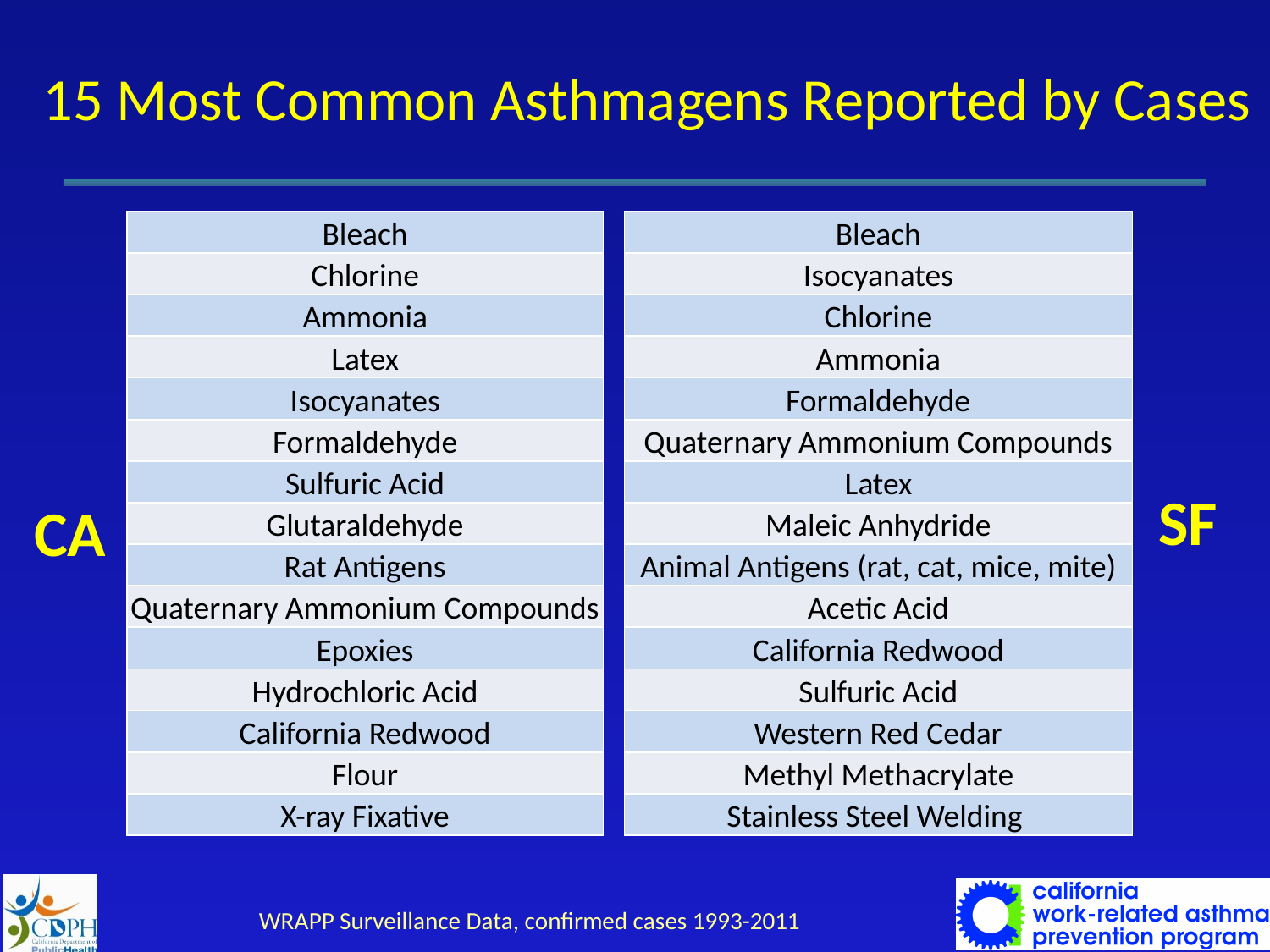

# 15 Most Common Asthmagens Reported by Cases
| Bleach |
| --- |
| Chlorine |
| Ammonia |
| Latex |
| Isocyanates |
| Formaldehyde |
| Sulfuric Acid |
| Glutaraldehyde |
| Rat Antigens |
| Quaternary Ammonium Compounds |
| Epoxies |
| Hydrochloric Acid |
| California Redwood |
| Flour |
| X-ray Fixative |
| Bleach |
| --- |
| Isocyanates |
| Chlorine |
| Ammonia |
| Formaldehyde |
| Quaternary Ammonium Compounds |
| Latex |
| Maleic Anhydride |
| Animal Antigens (rat, cat, mice, mite) |
| Acetic Acid |
| California Redwood |
| Sulfuric Acid |
| Western Red Cedar |
| Methyl Methacrylate |
| Stainless Steel Welding |
SF
CA
WRAPP Surveillance Data, confirmed cases 1993-2011